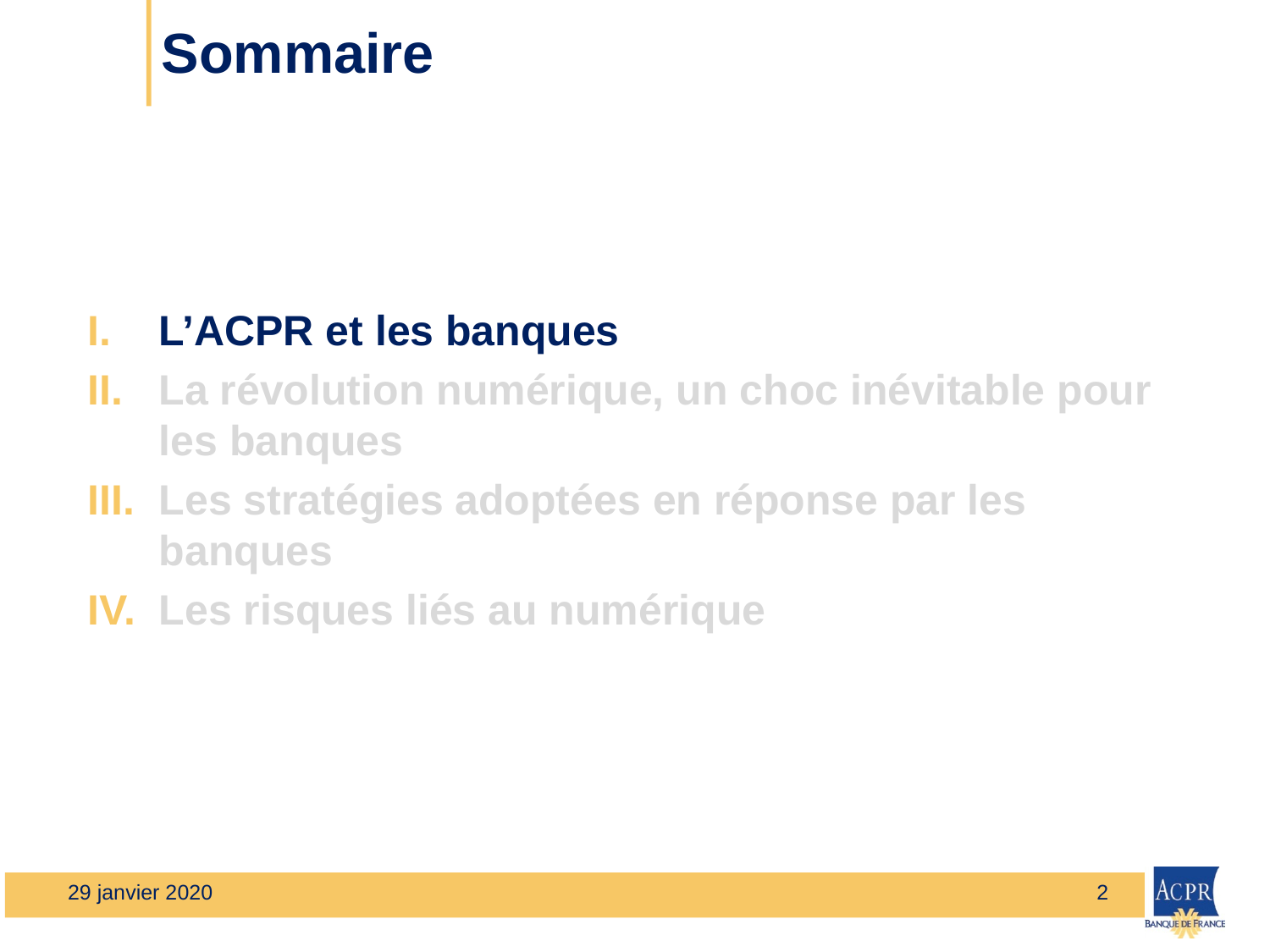

# Sommaire

L’ACPR et les banques
La révolution numérique, un choc inévitable pour les banques
Les stratégies adoptées en réponse par les banques
Les risques liés au numérique

29 janvier 2020
2